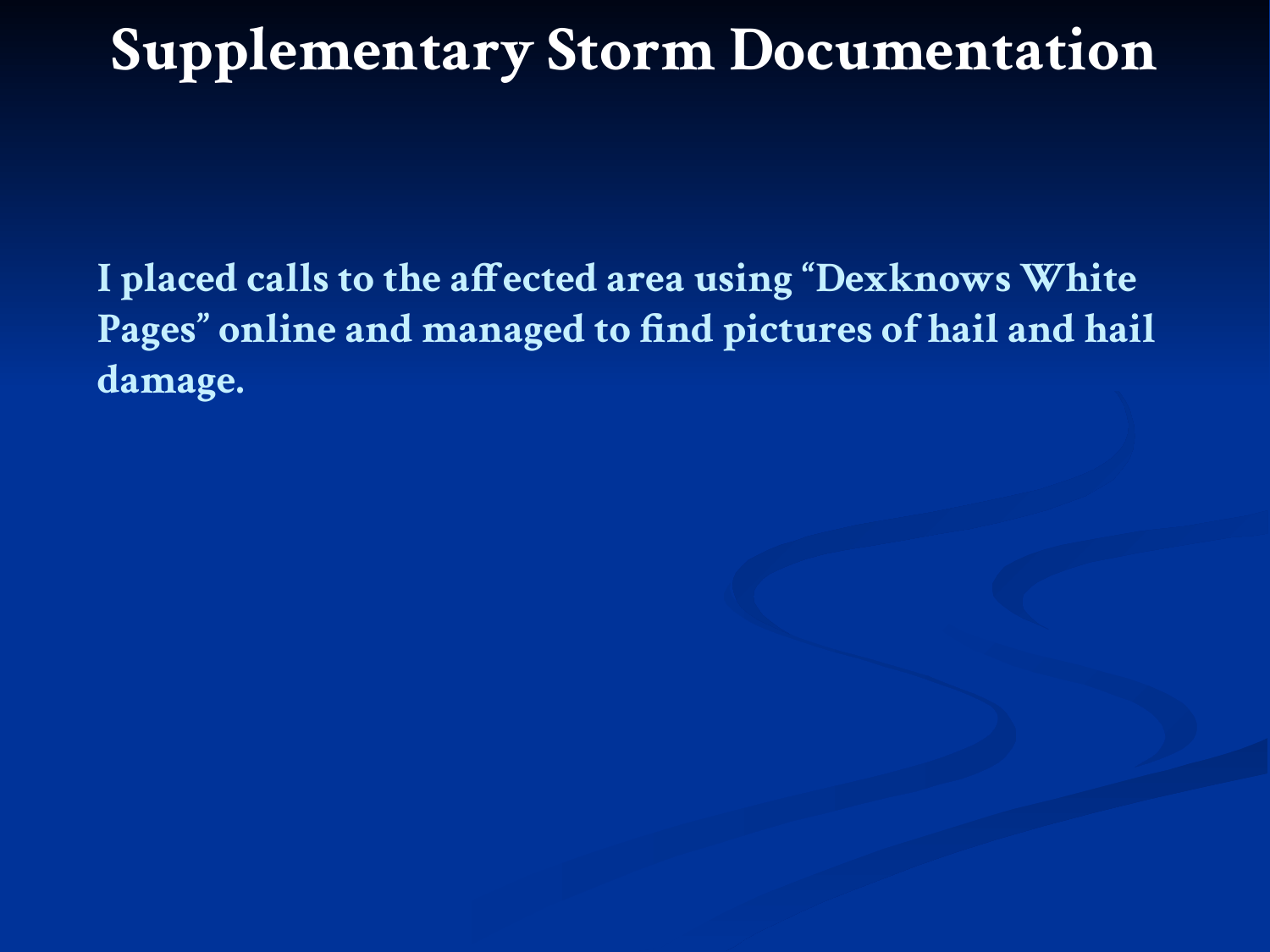

Supplementary Storm Documentation
I placed calls to the affected area using “Dexknows White Pages” online and managed to find pictures of hail and hail damage.